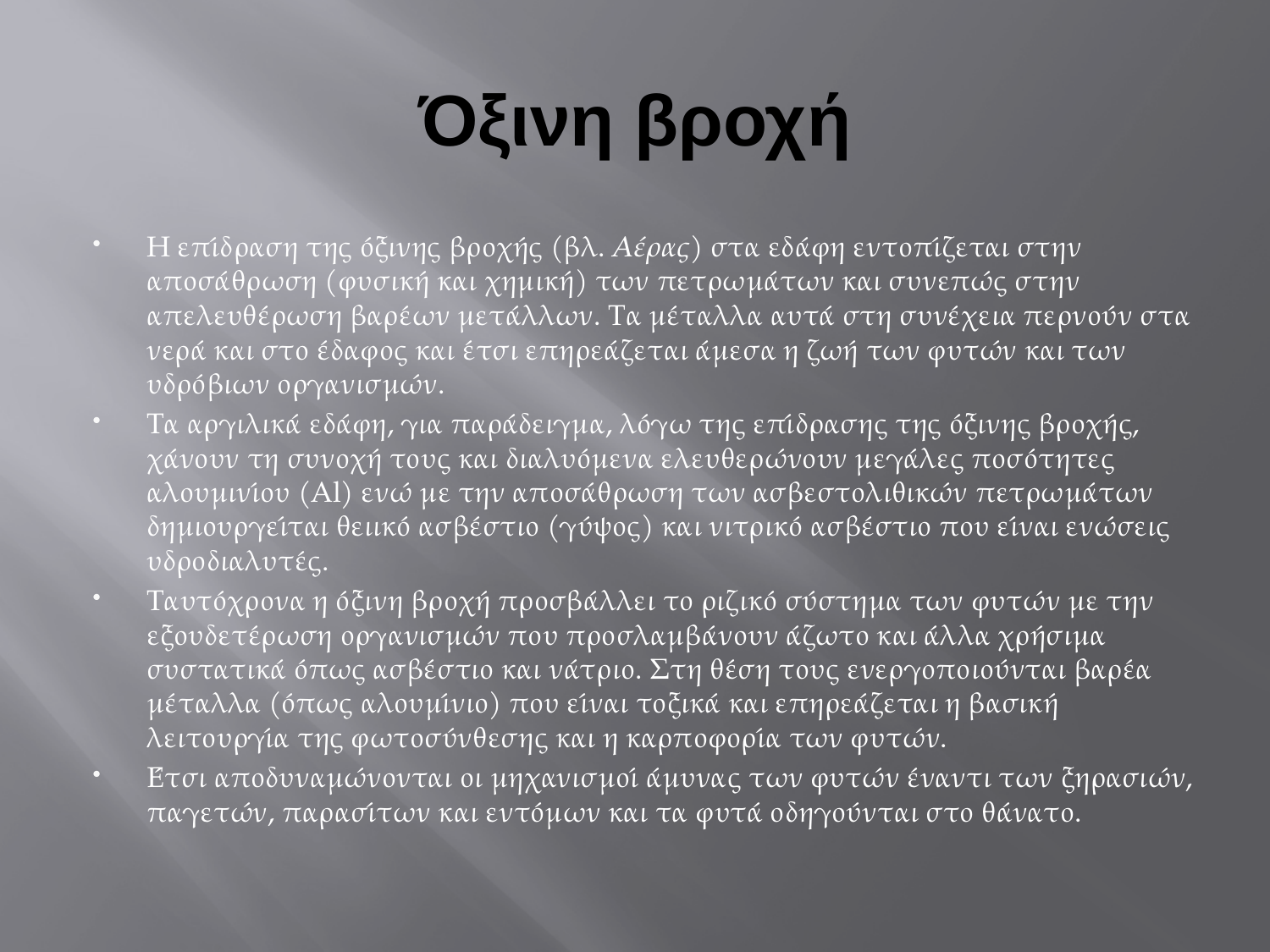

# Όξινη βροχή
Η επίδραση της όξινης βροχής (βλ. Αέρας) στα εδάφη εντοπίζεται στην αποσάθρωση (φυσική και χημική) των πετρωμάτων και συνε­πώς στην απελευθέρωση βαρέων μετάλλων. Τα μέταλλα αυτά στη συνέχεια περνούν στα νερά και στο έδαφος και έτσι επηρεάζεται άμεσα η ζωή των φυτών και των υδρόβιων οργανισμών.
Τα αργιλικά εδάφη, για παράδειγμα, λόγω της επίδρασης της όξινης βροχής, χάνουν τη συνοχή τους και διαλυόμενα ελευθερώνουν μεγάλες ποσότητες αλουμινίου (Αl) ενώ με την αποσάθρωση των ασβεστολιθικών πετρωμάτων δημιουργείται θειικό ασβέστιο (γύψος) και νιτρικό ασβέστιο που είναι ενώσεις υδροδιαλυτές.
Ταυτόχρονα η όξινη βροχή προσβάλλει το ριζικό σύστημα των φυτών με την εξουδετέρωση οργανισμών που προσλαμβάνουν άζωτο και άλλα χρήσιμα συστατικά όπως ασβέστιο και νάτριο. Στη θέση τους ενεργοποιούνται βαρέα μέταλλα (όπως αλουμίνιο) που είναι τοξικά και επηρεάζεται η βασική λειτουργία της φωτο­σύνθεσης και η καρποφορία των φυτών.
Έτσι αποδυναμώνονται οι μηχανισμοί άμυνας των φυτών έναντι των ξηρασιών, παγετών, παρασίτων και εντόμων και τα φυτά οδηγούνται στο θάνατο.